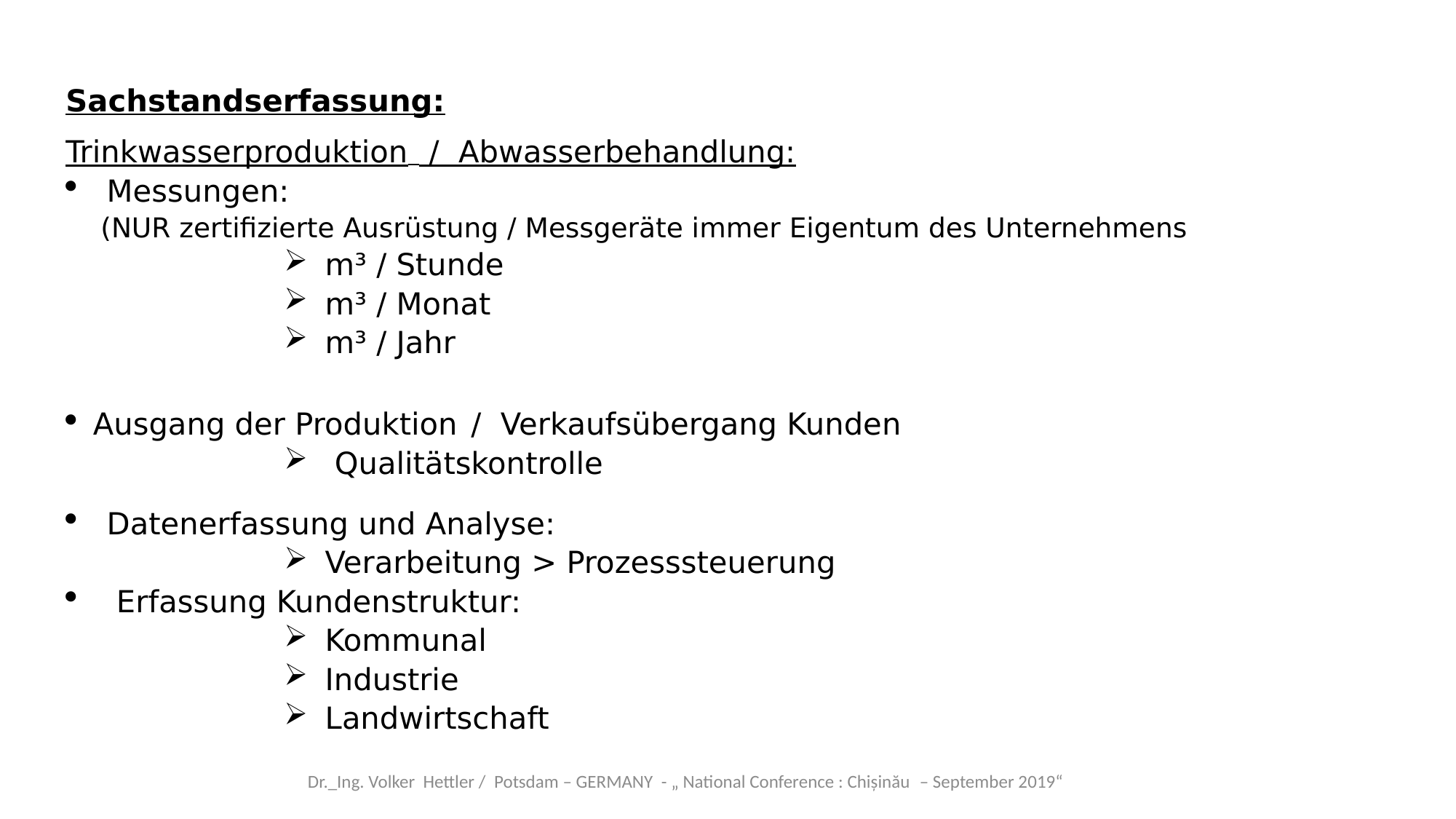

Sachstandserfassung:
Trinkwasserproduktion    /  Abwasserbehandlung:
Messungen:
    (NUR zertifizierte Ausrüstung / Messgeräte immer Eigentum des Unternehmens
m³ / Stunde
m³ / Monat
m³ / Jahr

Ausgang der Produktion  /  Verkaufsübergang Kunden
 Qualitätskontrolle

Datenerfassung und Analyse:
Verarbeitung > Prozesssteuerung
 Erfassung Kundenstruktur:
Kommunal
Industrie
Landwirtschaft
Dr._Ing. Volker  Hettler /  Potsdam – GERMANY  - „ National Conference : Chișinău  – September 2019“